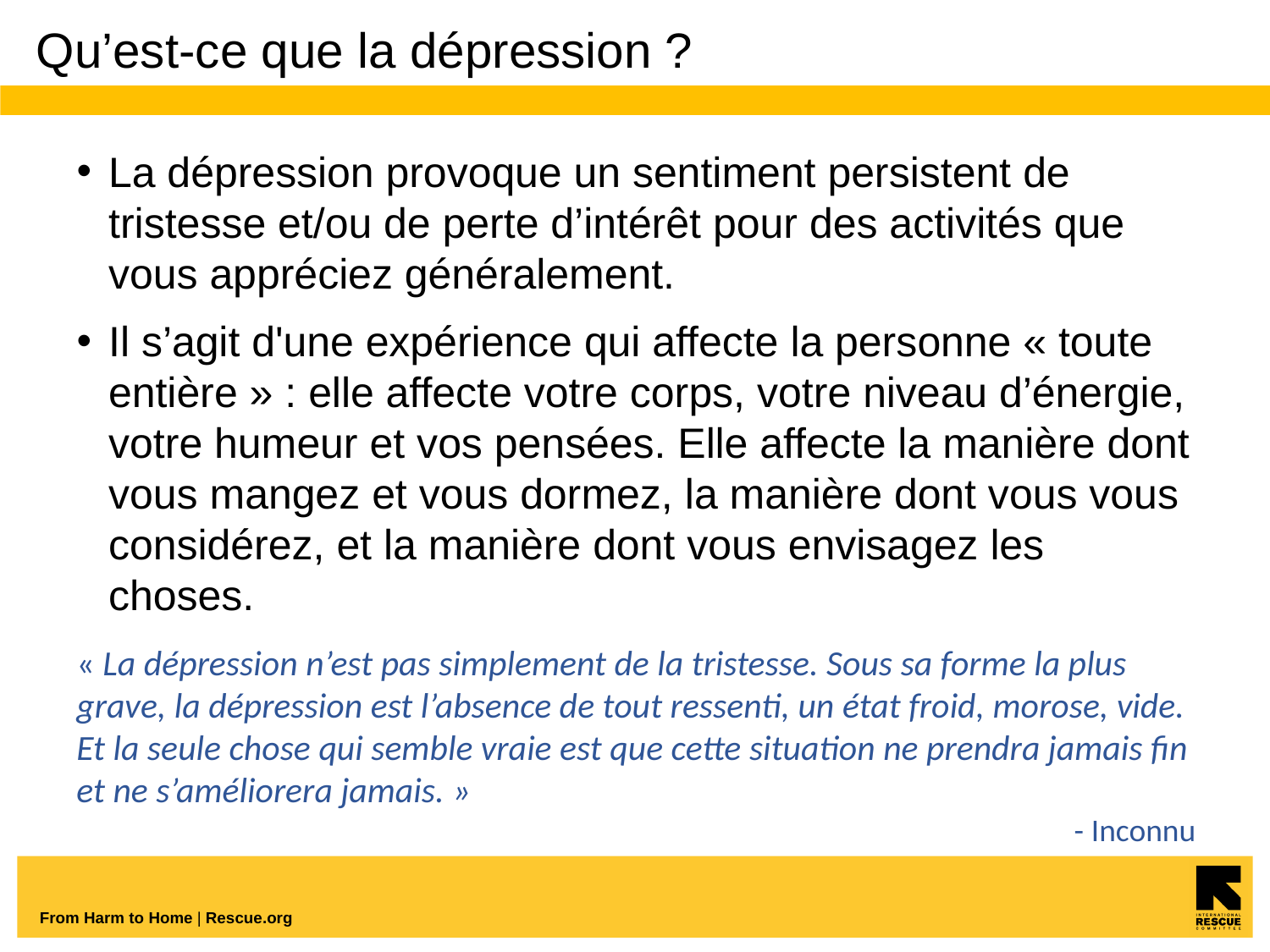

# Qu’est-ce que la dépression ?
La dépression provoque un sentiment persistent de tristesse et/ou de perte d’intérêt pour des activités que vous appréciez généralement.
Il s’agit d'une expérience qui affecte la personne « toute entière » : elle affecte votre corps, votre niveau d’énergie, votre humeur et vos pensées. Elle affecte la manière dont vous mangez et vous dormez, la manière dont vous vous considérez, et la manière dont vous envisagez les choses.
« La dépression n’est pas simplement de la tristesse. Sous sa forme la plus grave, la dépression est l’absence de tout ressenti, un état froid, morose, vide. Et la seule chose qui semble vraie est que cette situation ne prendra jamais fin et ne s’améliorera jamais. »
​- Inconnu